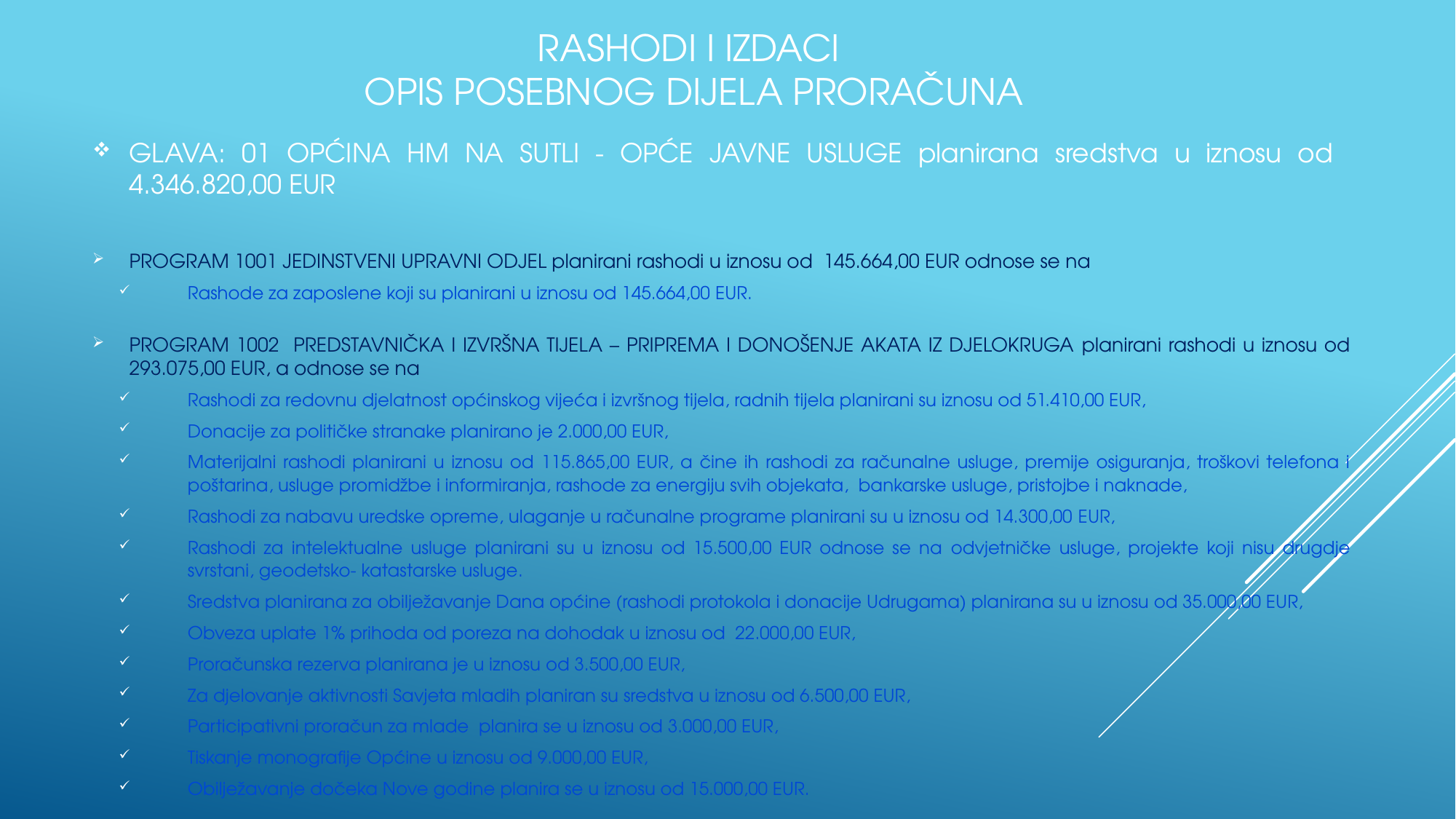

# Rashodi i izdaci OPIS POSEBNOG DIJELA PRORAČUNA
GLAVA: 01 OPĆINA HM NA SUTLI - OPĆE JAVNE USLUGE planirana sredstva u iznosu od  4.346.820,00 EUR

PROGRAM 1001 JEDINSTVENI UPRAVNI ODJEL planirani rashodi u iznosu od  145.664,00 EUR odnose se na
Rashode za zaposlene koji su planirani u iznosu od 145.664,00 EUR.

PROGRAM 1002  PREDSTAVNIČKA I IZVRŠNA TIJELA – PRIPREMA I DONOŠENJE AKATA IZ DJELOKRUGA planirani rashodi u iznosu od 293.075,00 EUR, a odnose se na
Rashodi za redovnu djelatnost općinskog vijeća i izvršnog tijela, radnih tijela planirani su iznosu od 51.410,00 EUR,
Donacije za političke stranake planirano je 2.000,00 EUR,
Materijalni rashodi planirani u iznosu od 115.865,00 EUR, a čine ih rashodi za računalne usluge, premije osiguranja, troškovi telefona i poštarina, usluge promidžbe i informiranja, rashode za energiju svih objekata,  bankarske usluge, pristojbe i naknade,
Rashodi za nabavu uredske opreme, ulaganje u računalne programe planirani su u iznosu od 14.300,00 EUR,
Rashodi za intelektualne usluge planirani su u iznosu od 15.500,00 EUR odnose se na odvjetničke usluge, projekte koji nisu drugdje svrstani, geodetsko- katastarske usluge.
Sredstva planirana za obilježavanje Dana općine (rashodi protokola i donacije Udrugama) planirana su u iznosu od 35.000,00 EUR,
Obveza uplate 1% prihoda od poreza na dohodak u iznosu od  22.000,00 EUR,
Proračunska rezerva planirana je u iznosu od 3.500,00 EUR,
Za djelovanje aktivnosti Savjeta mladih planiran su sredstva u iznosu od 6.500,00 EUR,
Participativni proračun za mlade  planira se u iznosu od 3.000,00 EUR,
Tiskanje monografije Općine u iznosu od 9.000,00 EUR,
Obilježavanje dočeka Nove godine planira se u iznosu od 15.000,00 EUR.